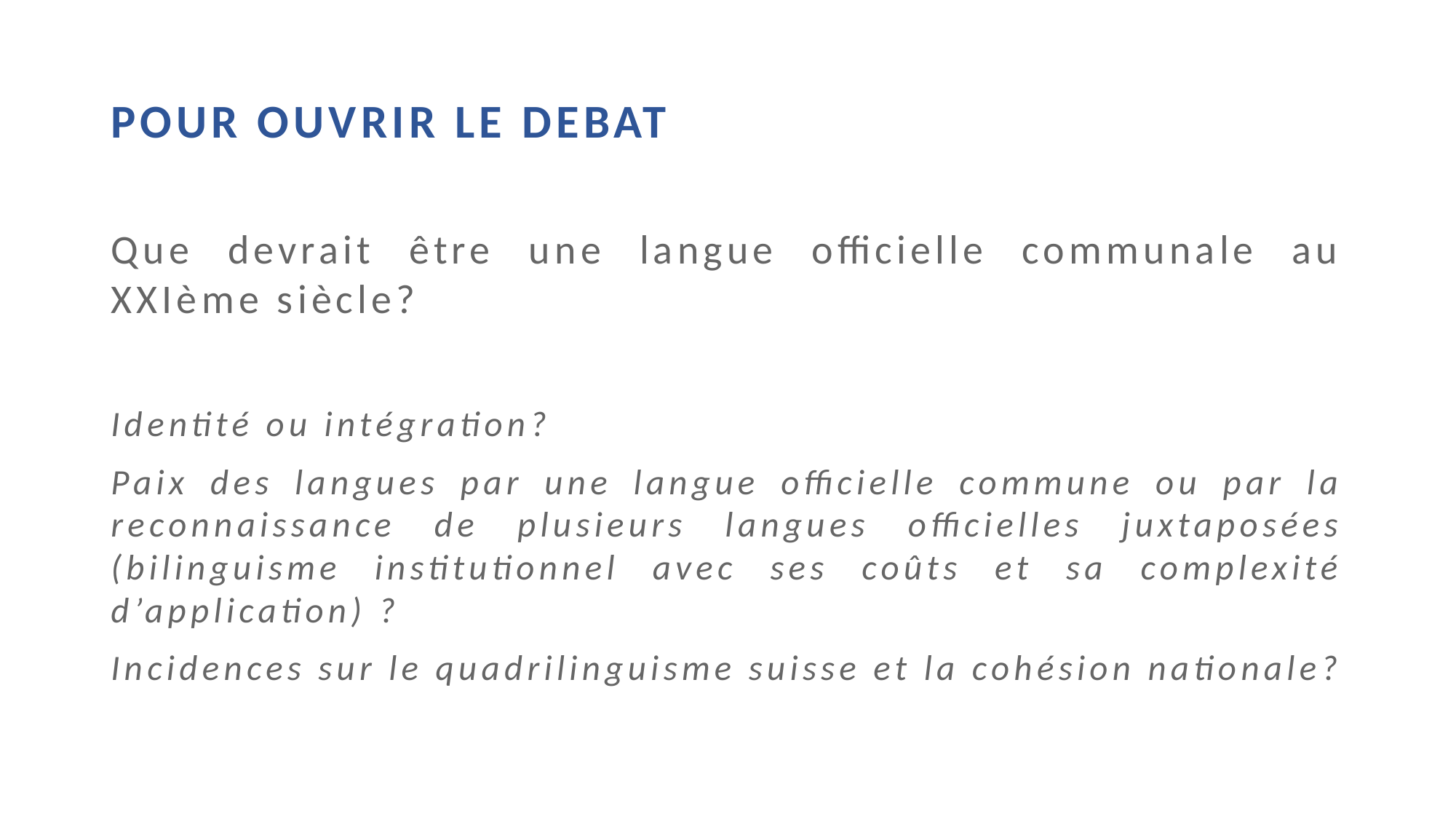

# POUR OUVRIR LE DEBAT
Que devrait être une langue officielle communale au XXIème siècle?

Identité ou intégration?
Paix des langues par une langue officielle commune ou par la reconnaissance de plusieurs langues officielles juxtaposées (bilinguisme institutionnel avec ses coûts et sa complexité d’application) ?
Incidences sur le quadrilinguisme suisse et la cohésion nationale?